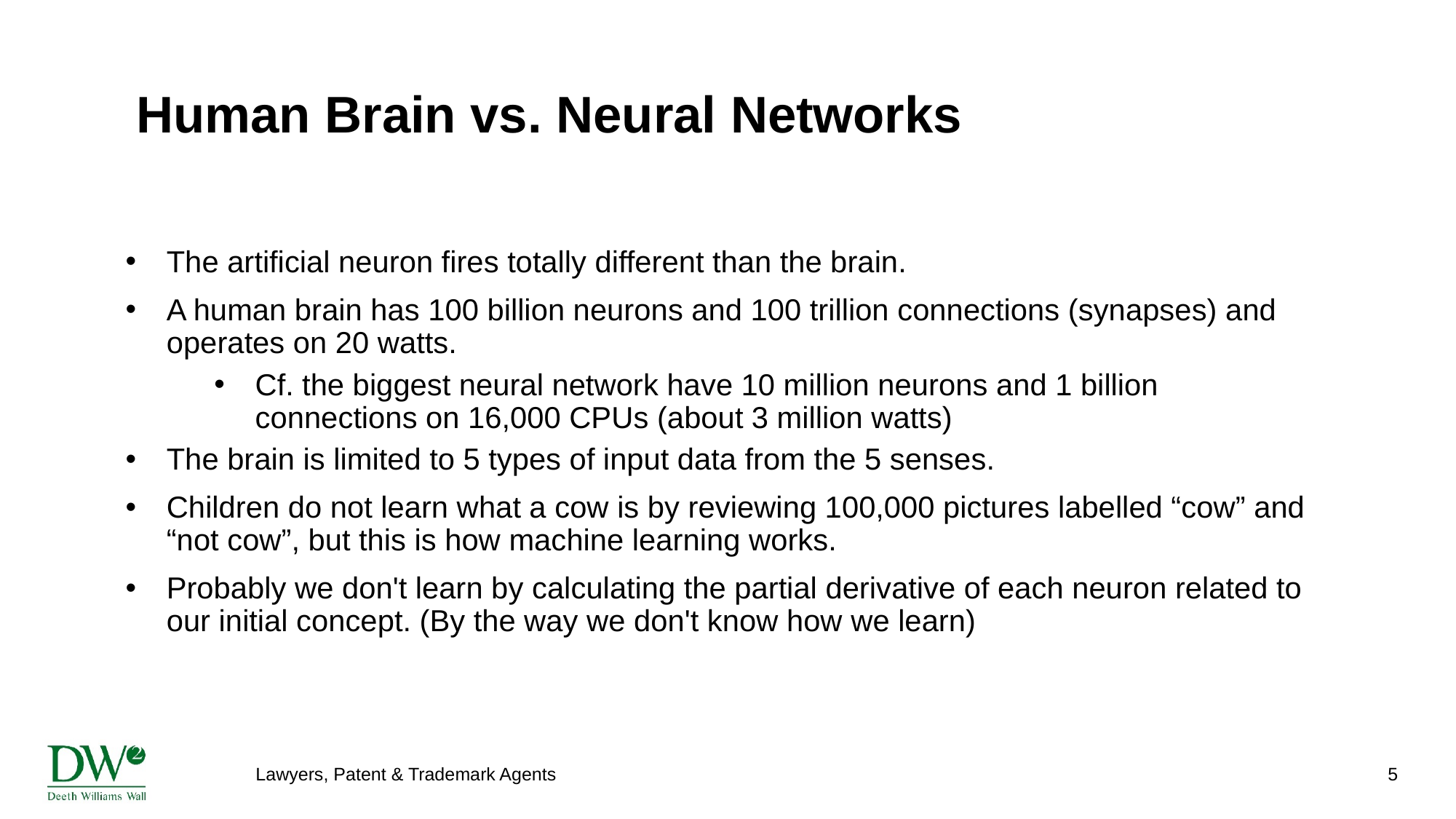

# Human Brain vs. Neural Networks
The artificial neuron fires totally different than the brain.
A human brain has 100 billion neurons and 100 trillion connections (synapses) and operates on 20 watts.
Cf. the biggest neural network have 10 million neurons and 1 billion connections on 16,000 CPUs (about 3 million watts)
The brain is limited to 5 types of input data from the 5 senses.
Children do not learn what a cow is by reviewing 100,000 pictures labelled “cow” and “not cow”, but this is how machine learning works.
Probably we don't learn by calculating the partial derivative of each neuron related to our initial concept. (By the way we don't know how we learn)